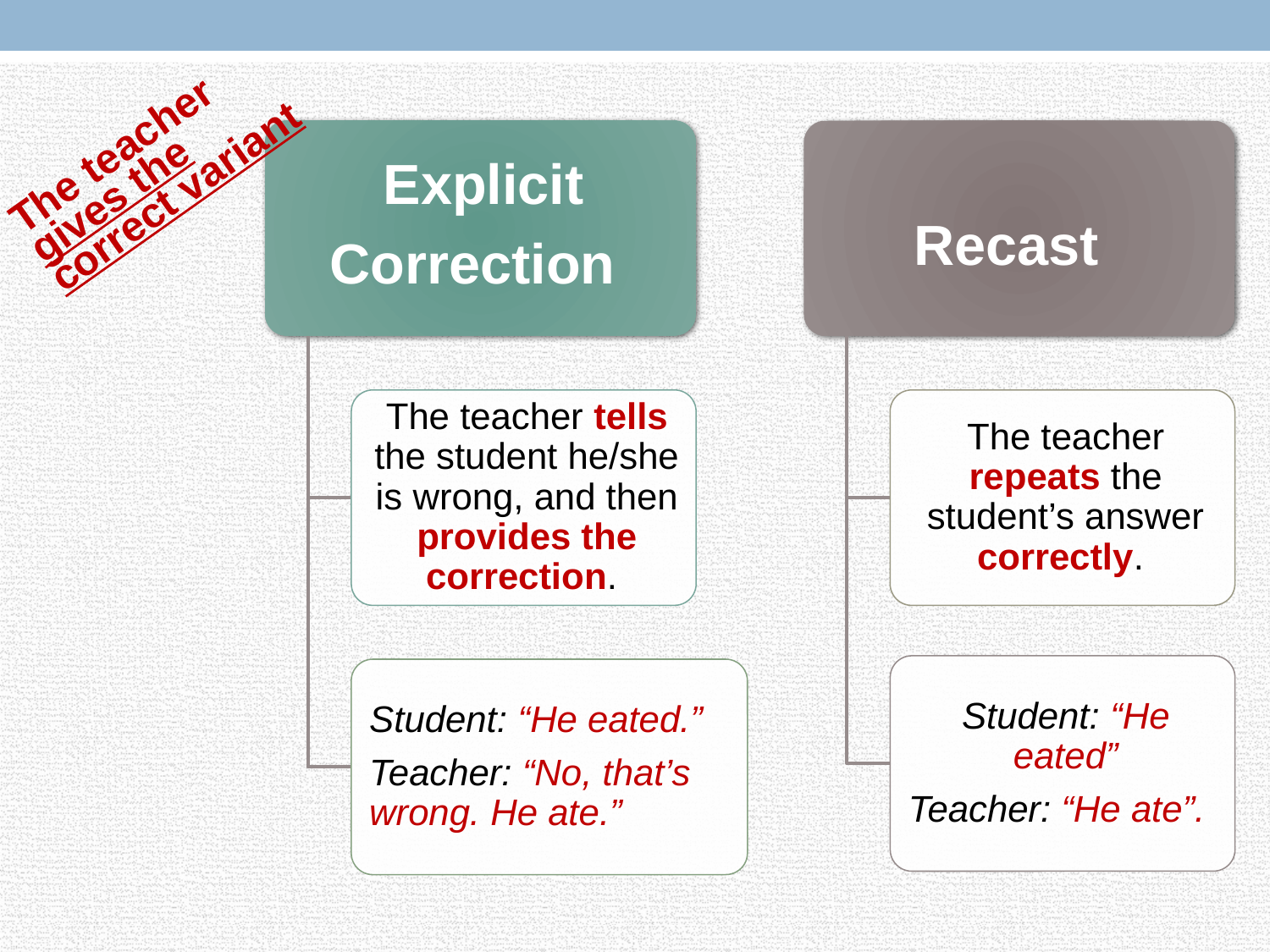

Explicit Correction
The teacher tells the student he/she is wrong, and then provides the correction.
Student: “He eated.”
Teacher: “No, that’s wrong. He ate.”
Recast
The teacher repeats the student’s answer correctly.
Student: “He eated”
Teacher: “He ate”.
The teacher gives the correct variant